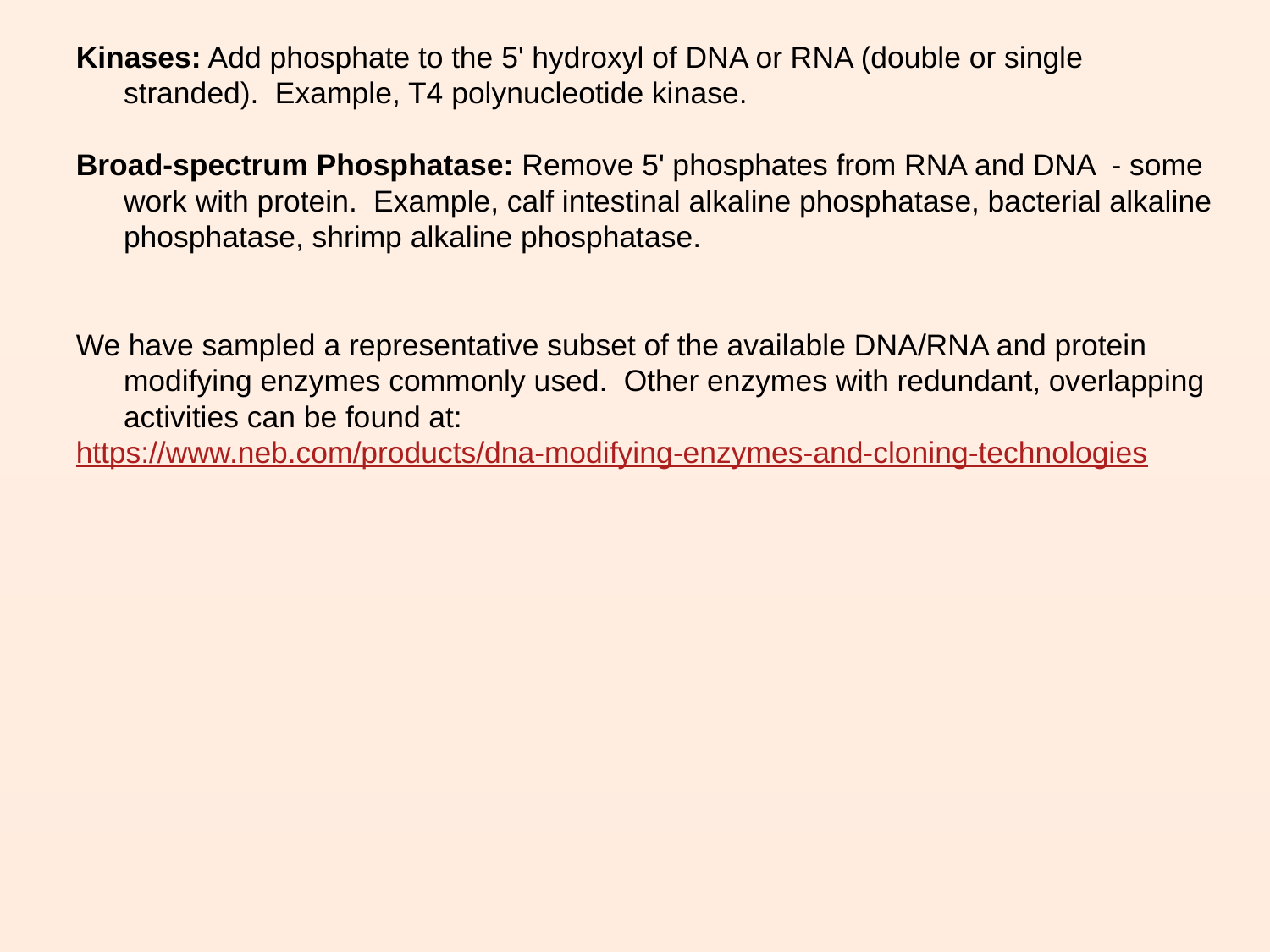

Kinases: Add phosphate to the 5' hydroxyl of DNA or RNA (double or single stranded).  Example, T4 polynucleotide kinase.

Broad-spectrum Phosphatase: Remove 5' phosphates from RNA and DNA  - some work with protein.  Example, calf intestinal alkaline phosphatase, bacterial alkaline phosphatase, shrimp alkaline phosphatase.

We have sampled a representative subset of the available DNA/RNA and protein modifying enzymes commonly used.  Other enzymes with redundant, overlapping activities can be found at:
https://www.neb.com/products/dna-modifying-enzymes-and-cloning-technologies